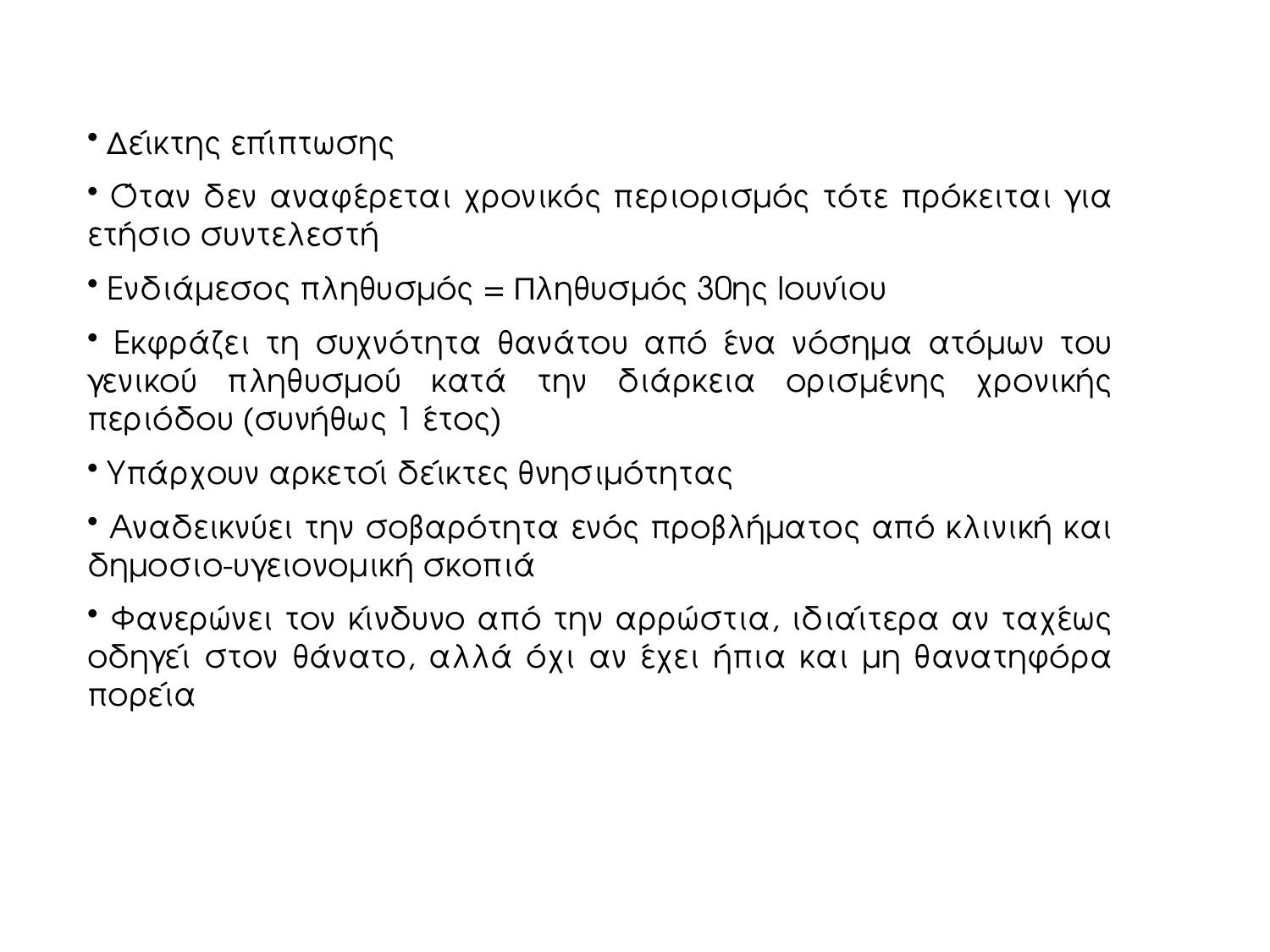

Δείκτης επίπτωσης
 Όταν δεν αναφέρεται χρονικός περιορισμός τότε πρόκειται για ετήσιο συντελεστή
 Ενδιάμεσος πληθυσμός = Πληθυσμός 30ης Ιουνίου
 Εκφράζει τη συχνότητα θανάτου από ένα νόσημα ατόμων του γενικού πληθυσμού κατά την διάρκεια ορισμένης χρονικής περιόδου (συνήθως 1 έτος)
 Υπάρχουν αρκετοί δείκτες θνησιμότητας
 Αναδεικνύει την σοβαρότητα ενός προβλήματος από κλινική και δημοσιο-υγειονομική σκοπιά
 Φανερώνει τον κίνδυνο από την αρρώστια, ιδιαίτερα αν ταχέως οδηγεί στον θάνατο, αλλά όχι αν έχει ήπια και μη θανατηφόρα πορεία